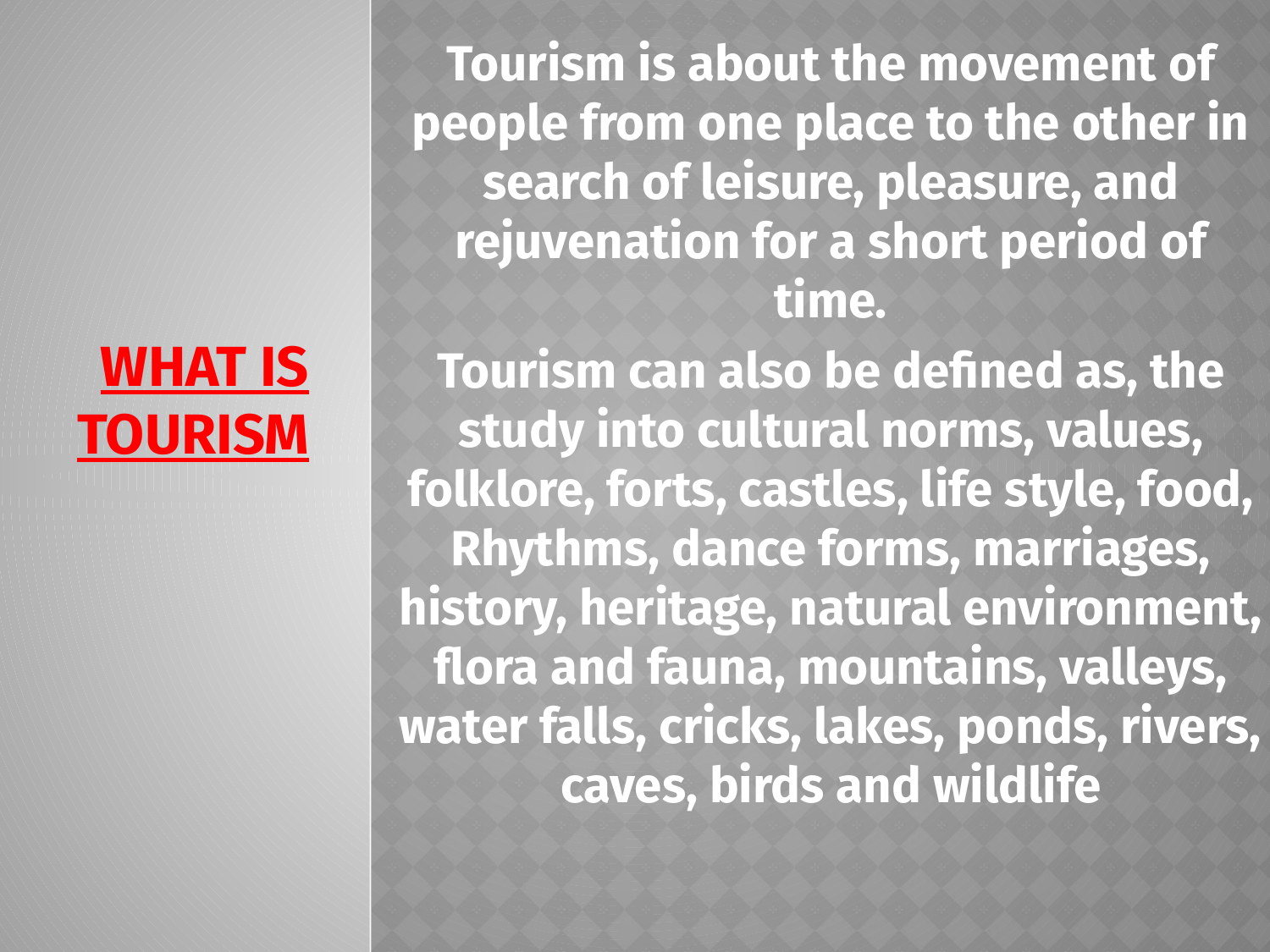

Tourism is about the movement of people from one place to the other in search of leisure, pleasure, and rejuvenation for a short period of time.
Tourism can also be defined as, the study into cultural norms, values, folklore, forts, castles, life style, food, Rhythms, dance forms, marriages, history, heritage, natural environment, flora and fauna, mountains, valleys, water falls, cricks, lakes, ponds, rivers, caves, birds and wildlife
# WHAT IS TOURISM